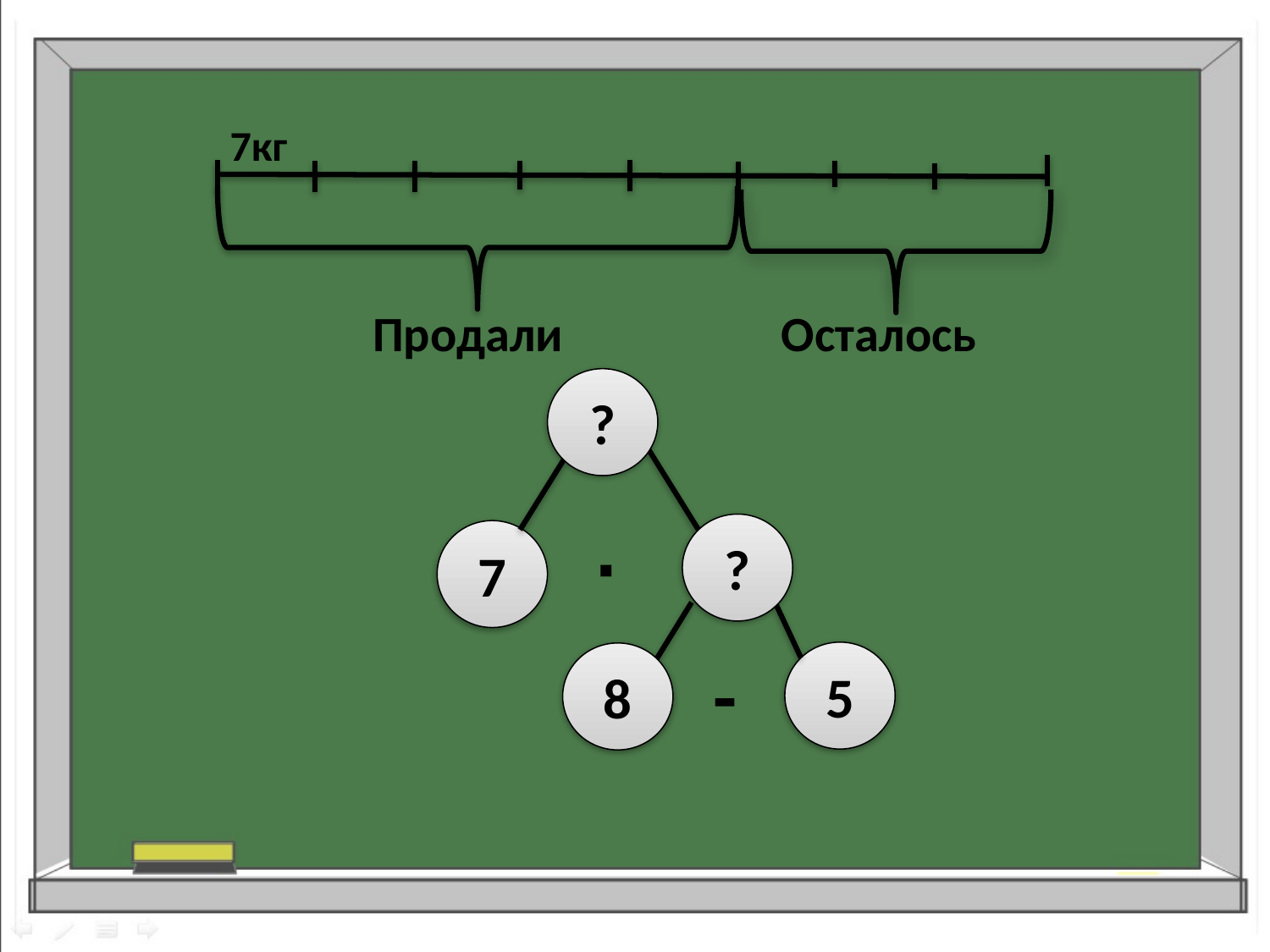

7кг
Продали
Осталось
?
∙
?
7
-
5
8